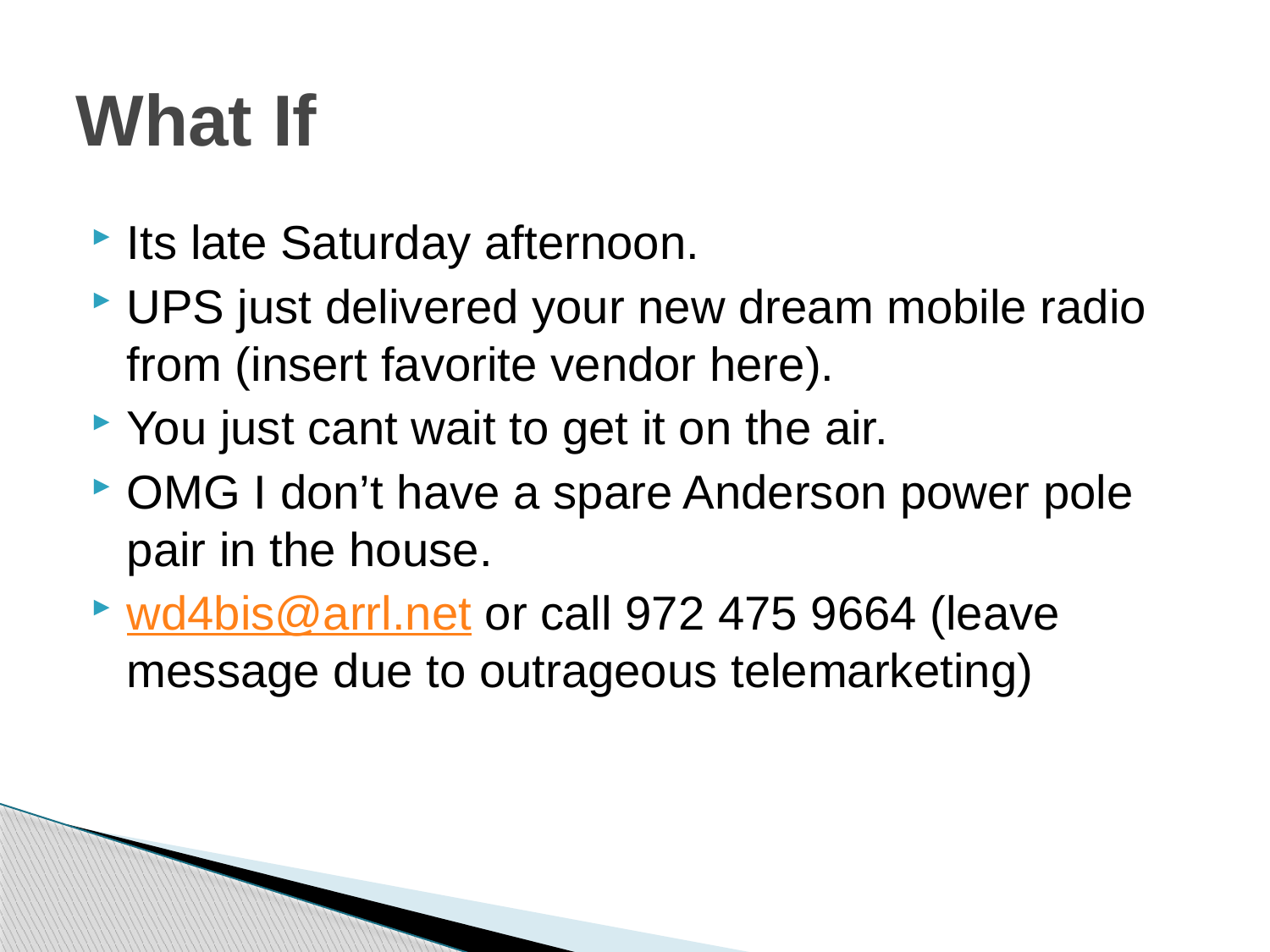

# What If
Its late Saturday afternoon.
UPS just delivered your new dream mobile radio from (insert favorite vendor here).
You just cant wait to get it on the air.
OMG I don’t have a spare Anderson power pole pair in the house.
wd4bis@arrl.net or call 972 475 9664 (leave message due to outrageous telemarketing)